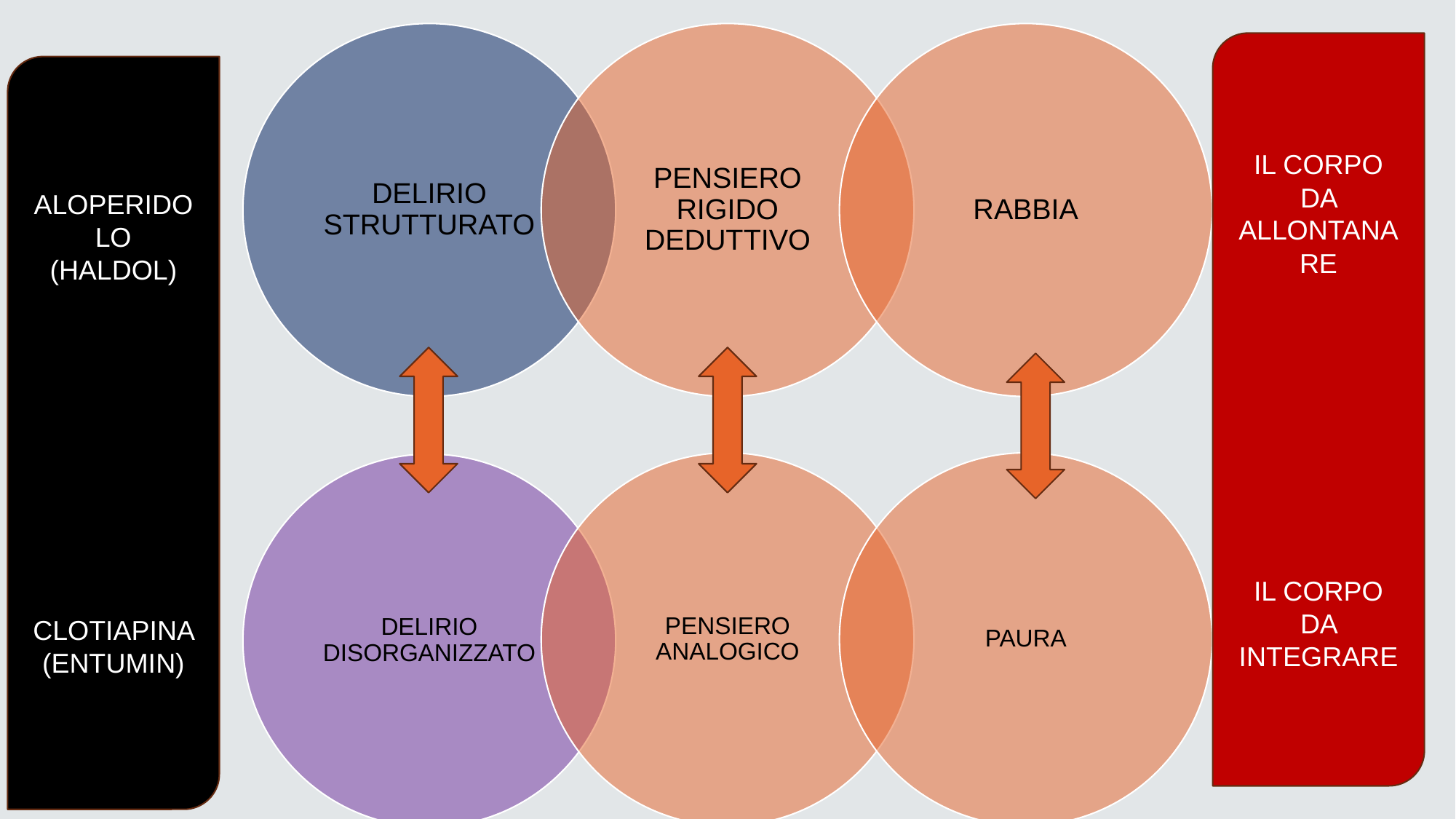

DELIRIO STRUTTURATO
PENSIERO RIGIDO DEDUTTIVO
RABBIA
IL CORPO DA ALLONTANARE

IL CORPO DA INTEGRARE
ALOPERIDOLO (HALDOL)

CLOTIAPINA (ENTUMIN)

DELIRIO DISORGANIZZATO
PENSIERO ANALOGICO
PAURA